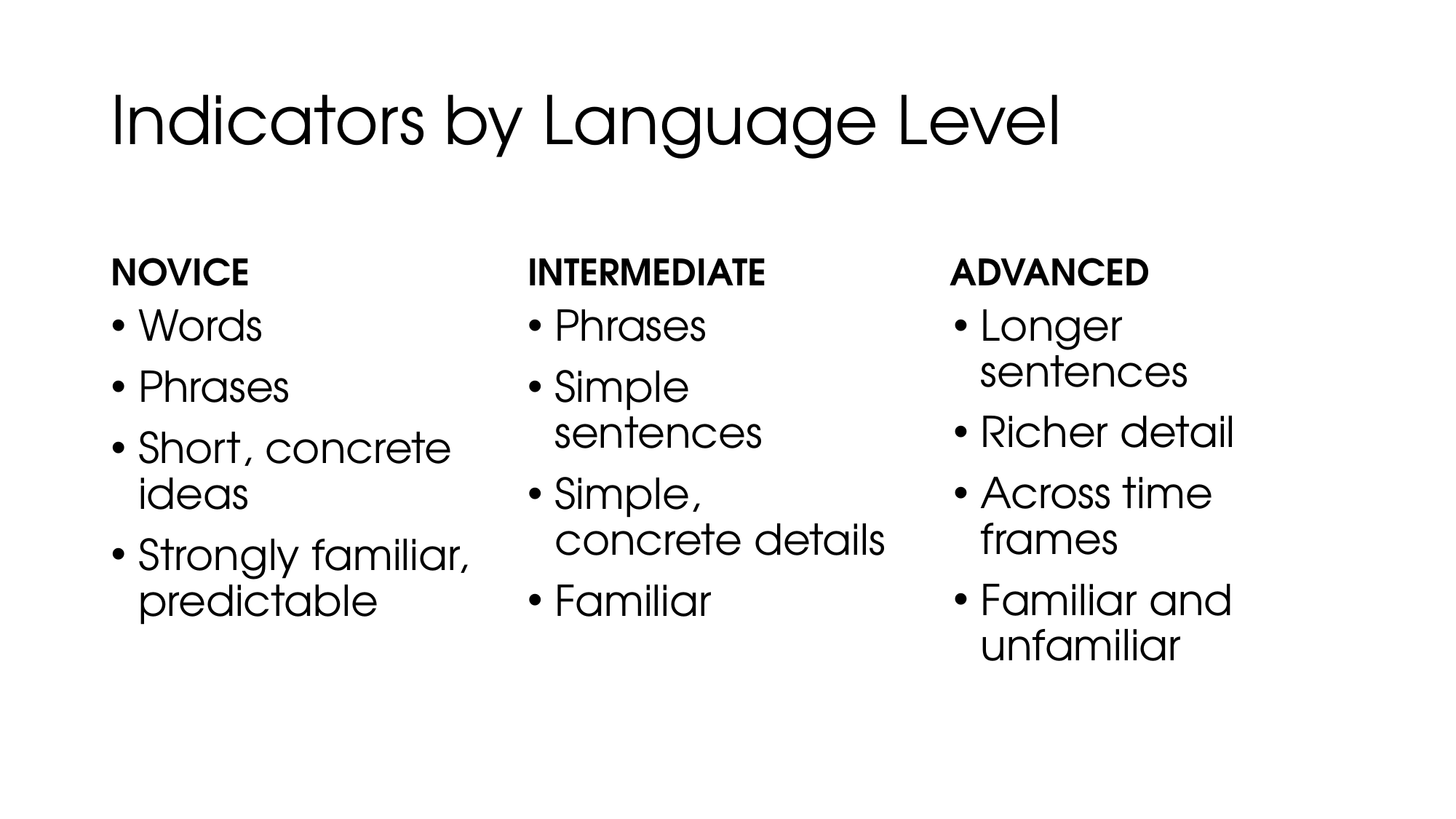

# Indicators by Language Level
ADVANCED
NOVICE
INTERMEDIATE
Longer sentences
Richer detail
Across time frames
Familiar and unfamiliar
Words
Phrases
Short, concrete ideas
Strongly familiar, predictable
Phrases
Simple sentences
Simple, concrete details
Familiar